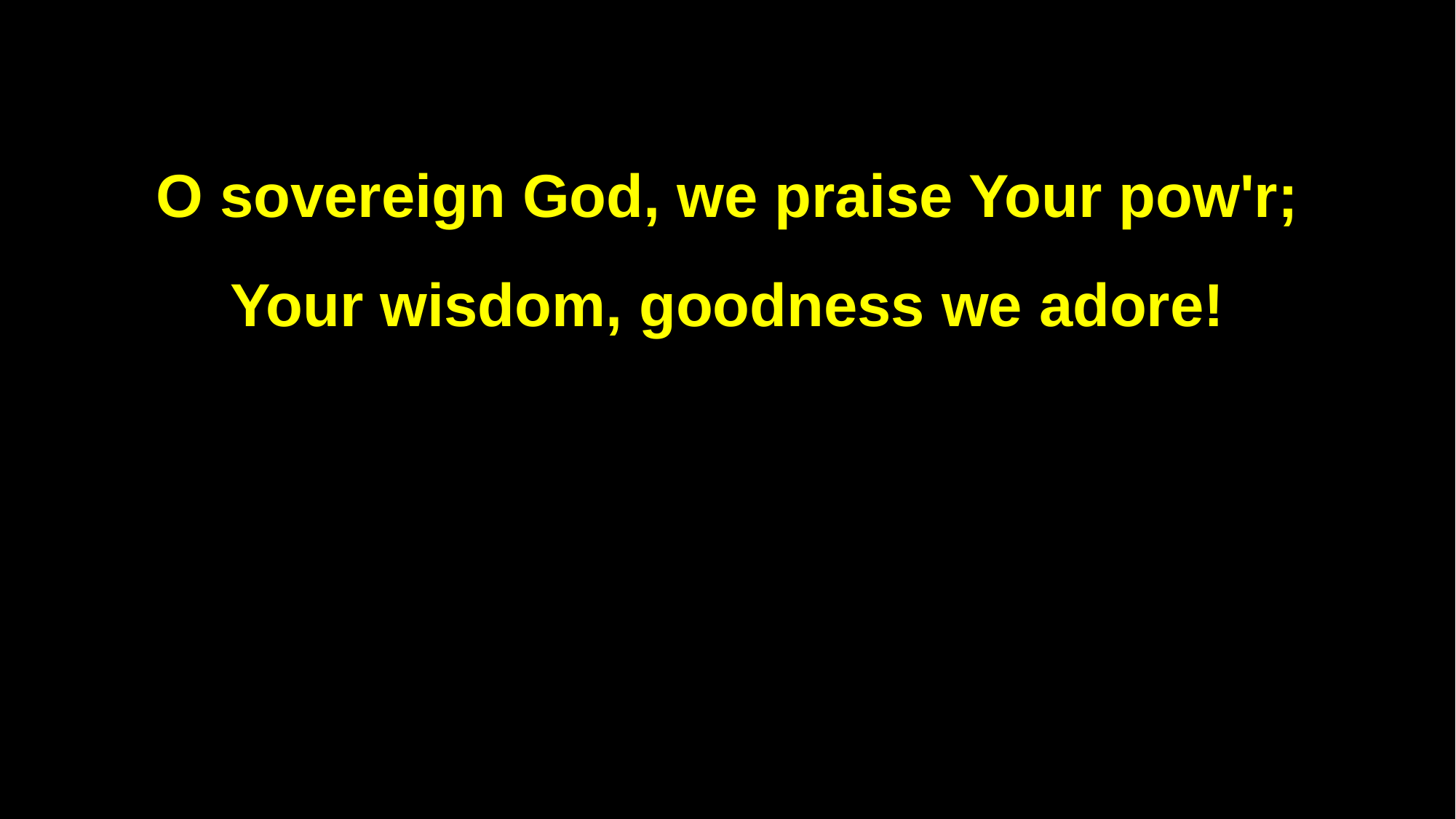

O sovereign God, we praise Your pow'r;
Your wisdom, goodness we adore!